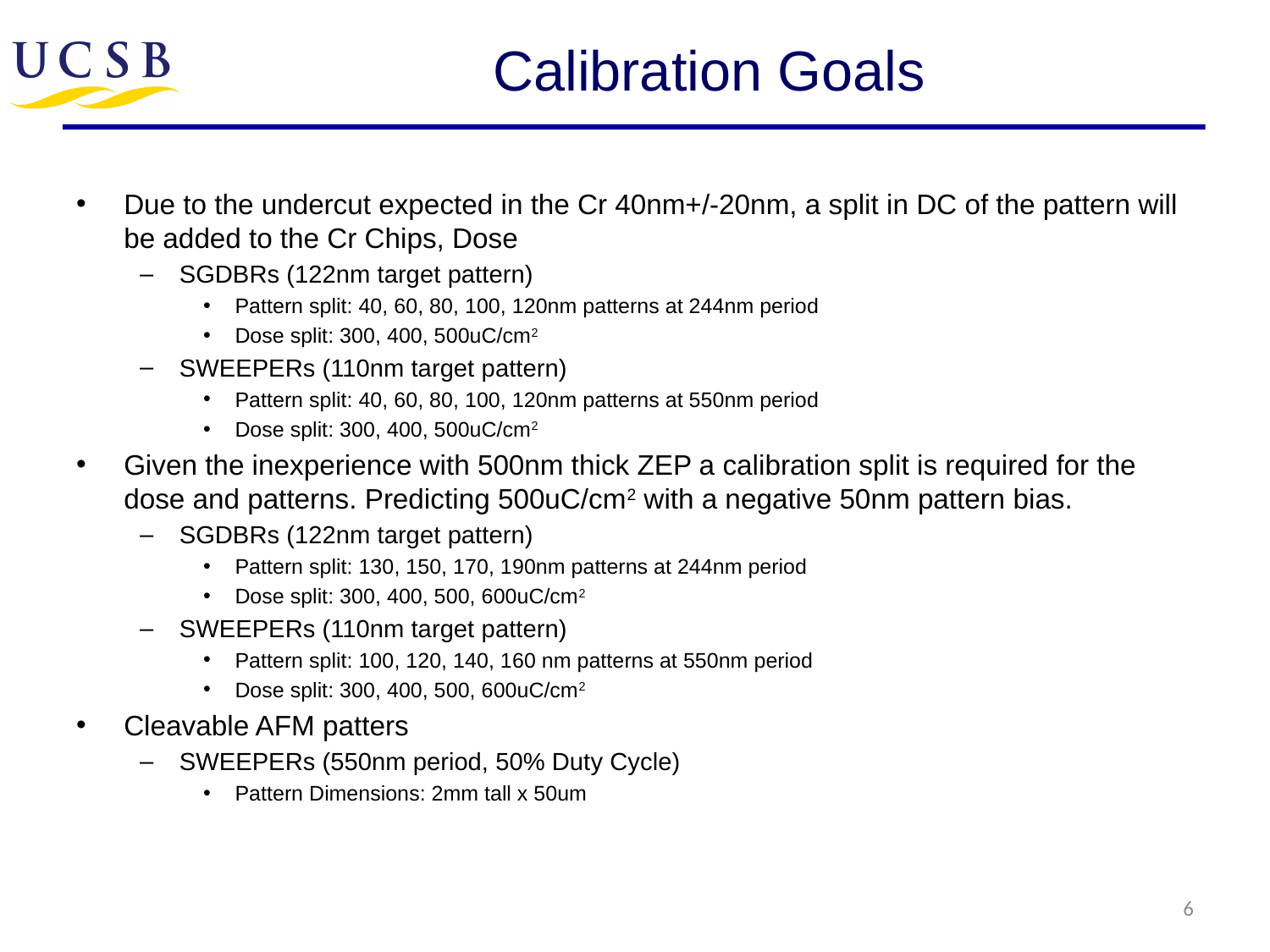

# Calibration Goals
Due to the undercut expected in the Cr 40nm+/-20nm, a split in DC of the pattern will be added to the Cr Chips, Dose
SGDBRs (122nm target pattern)
Pattern split: 40, 60, 80, 100, 120nm patterns at 244nm period
Dose split: 300, 400, 500uC/cm2
SWEEPERs (110nm target pattern)
Pattern split: 40, 60, 80, 100, 120nm patterns at 550nm period
Dose split: 300, 400, 500uC/cm2
Given the inexperience with 500nm thick ZEP a calibration split is required for the dose and patterns. Predicting 500uC/cm2 with a negative 50nm pattern bias.
SGDBRs (122nm target pattern)
Pattern split: 130, 150, 170, 190nm patterns at 244nm period
Dose split: 300, 400, 500, 600uC/cm2
SWEEPERs (110nm target pattern)
Pattern split: 100, 120, 140, 160 nm patterns at 550nm period
Dose split: 300, 400, 500, 600uC/cm2
Cleavable AFM patters
SWEEPERs (550nm period, 50% Duty Cycle)
Pattern Dimensions: 2mm tall x 50um
6